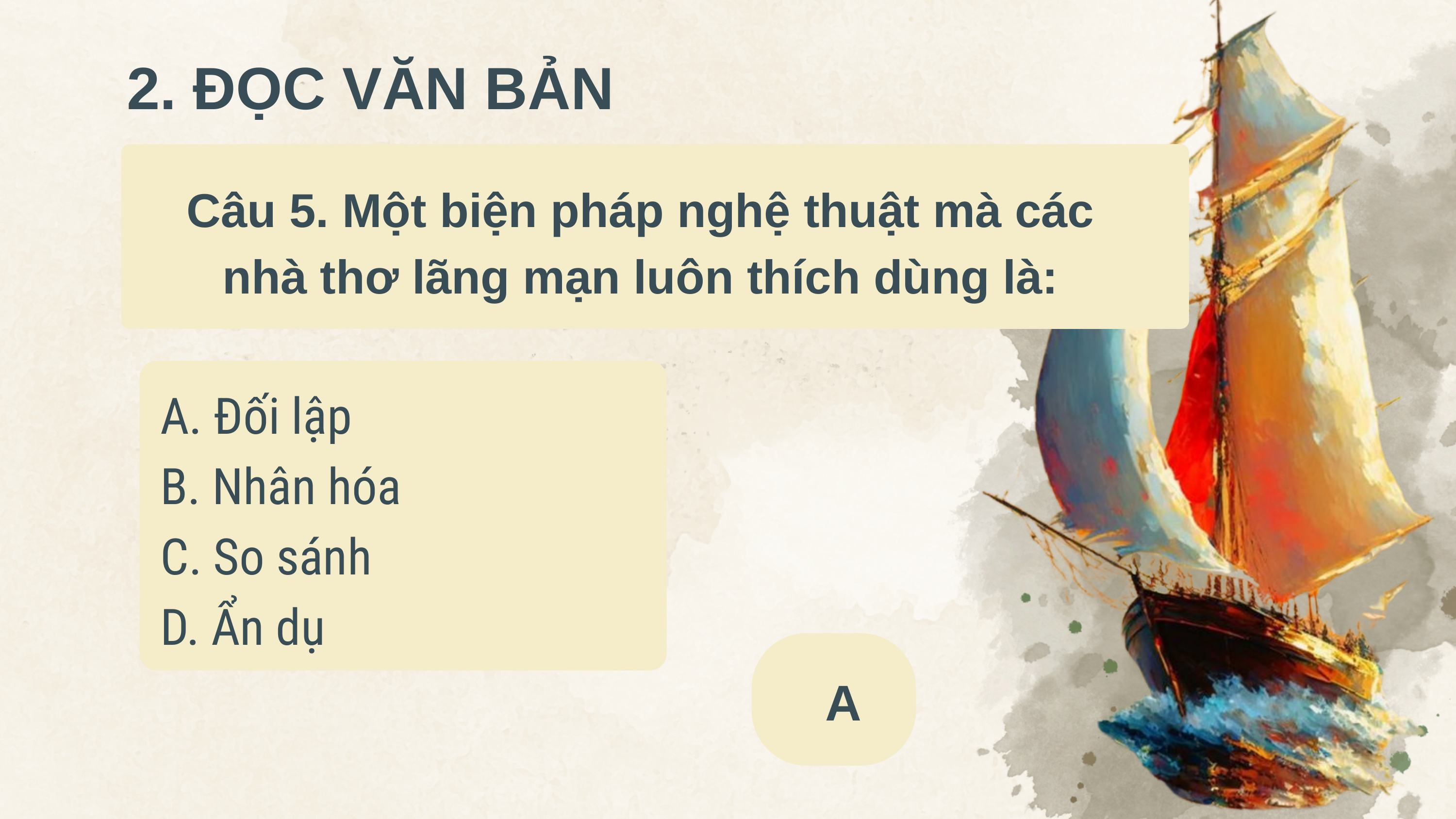

2. ĐỌC VĂN BẢN

Câu 5. Một biện pháp nghệ thuật mà các nhà thơ lãng mạn luôn thích dùng là:

A. Đối lập
B. Nhân hóa
C. So sánh
D. Ẩn dụ

A